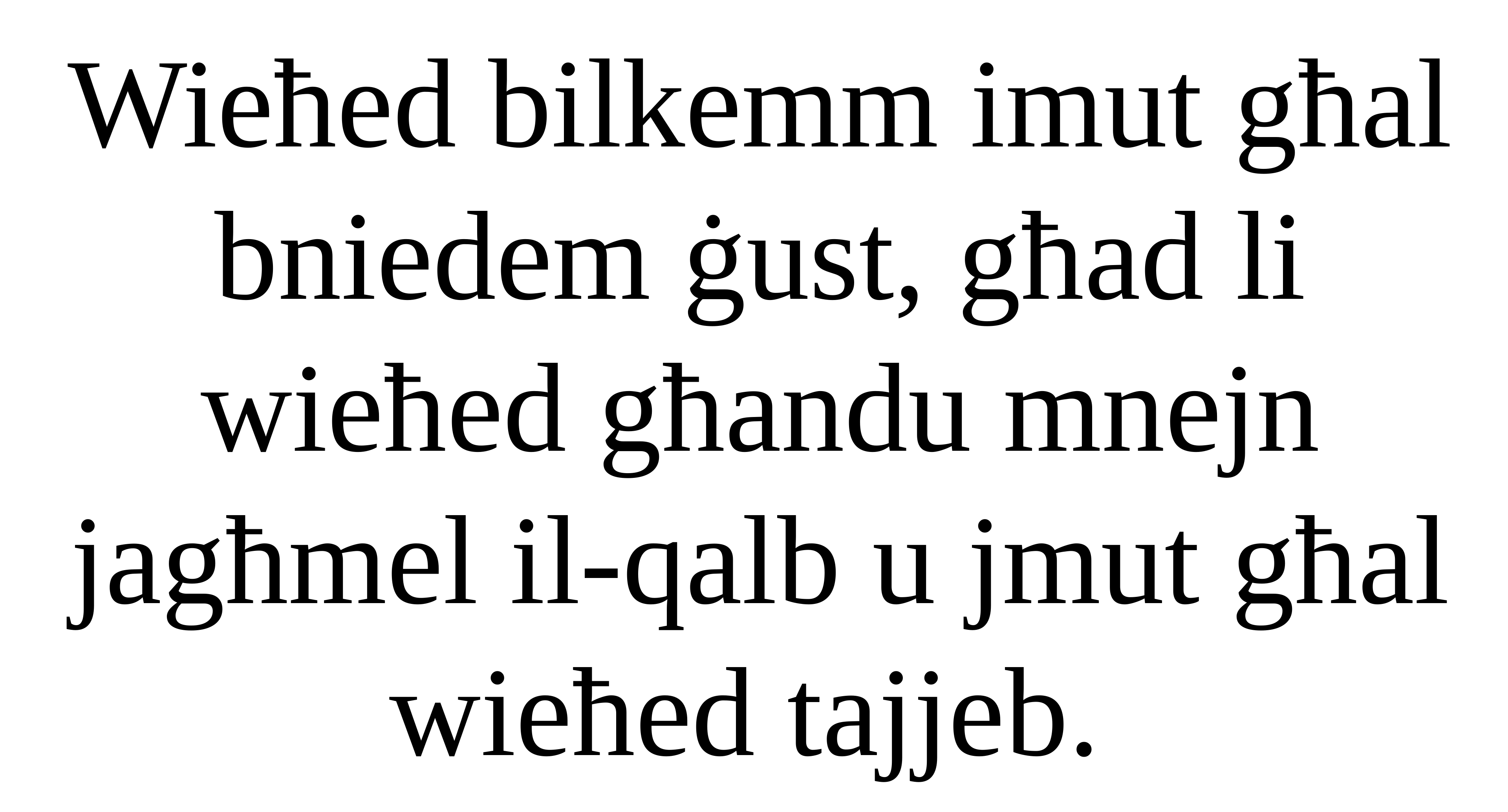

Wieħed bilkemm imut għal bniedem ġust, għad li wieħed għandu mnejn jagħmel il-qalb u jmut għal wieħed tajjeb.